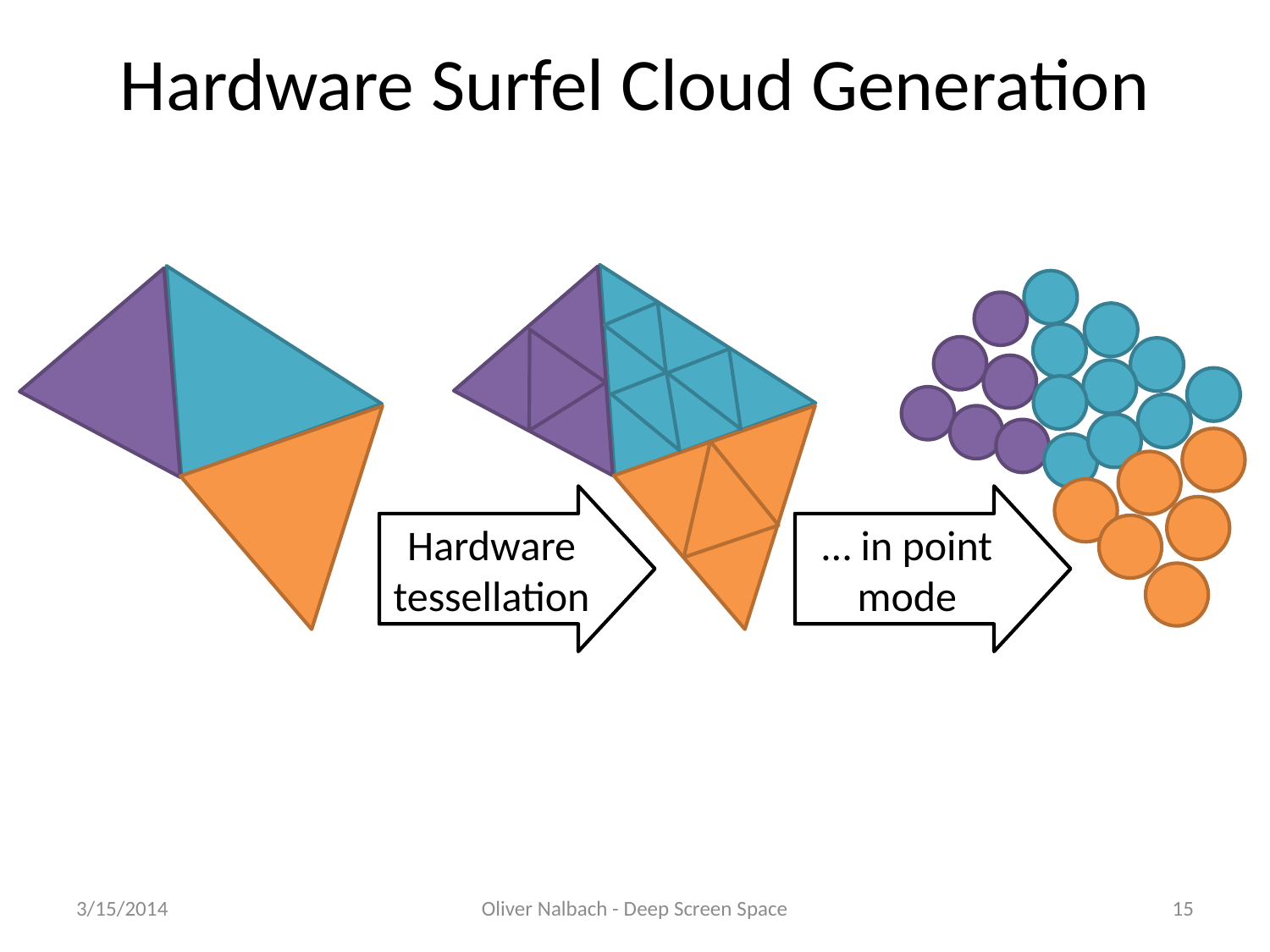

# Hardware Surfel Cloud Generation

Hardware tessellation
… in point mode
3/15/2014
Oliver Nalbach - Deep Screen Space
15